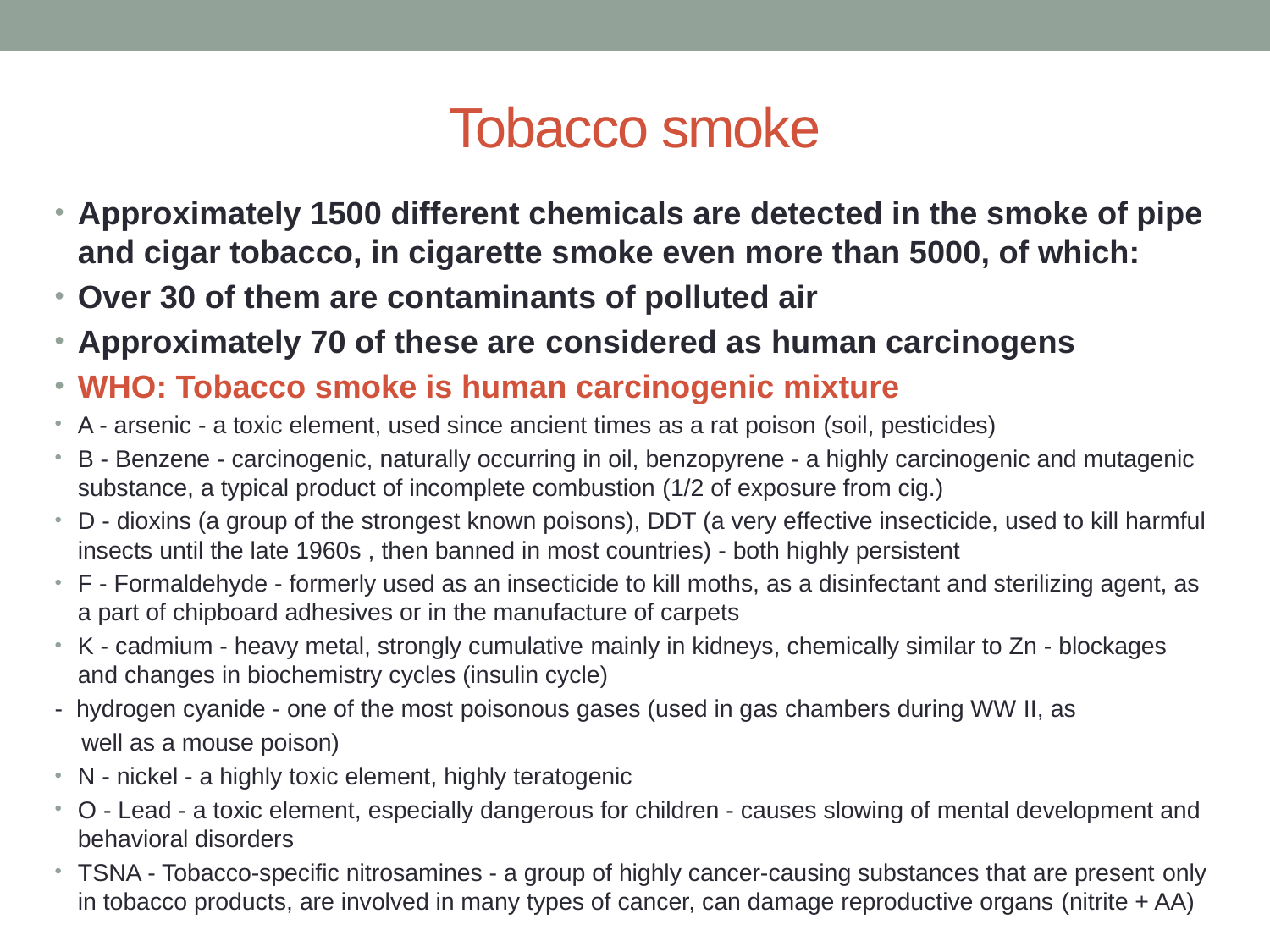

# Tobacco smoke
Approximately 1500 different chemicals are detected in the smoke of pipe and cigar tobacco, in cigarette smoke even more than 5000, of which:
Over 30 of them are contaminants of polluted air
Approximately 70 of these are considered as human carcinogens
WHO: Tobacco smoke is human carcinogenic mixture
A - arsenic - a toxic element, used since ancient times as a rat poison (soil, pesticides)
B - Benzene - carcinogenic, naturally occurring in oil, benzopyrene - a highly carcinogenic and mutagenic substance, a typical product of incomplete combustion (1/2 of exposure from cig.)
D - dioxins (a group of the strongest known poisons), DDT (a very effective insecticide, used to kill harmful insects until the late 1960s , then banned in most countries) - both highly persistent
F - Formaldehyde - formerly used as an insecticide to kill moths, as a disinfectant and sterilizing agent, as a part of chipboard adhesives or in the manufacture of carpets
K - cadmium - heavy metal, strongly cumulative mainly in kidneys, chemically similar to Zn - blockages and changes in biochemistry cycles (insulin cycle)
-  hydrogen cyanide - one of the most poisonous gases (used in gas chambers during WW II, as
    well as a mouse poison)
N - nickel - a highly toxic element, highly teratogenic
O - Lead - a toxic element, especially dangerous for children - causes slowing of mental development and behavioral disorders
TSNA - Tobacco-specific nitrosamines - a group of highly cancer-causing substances that are present only in tobacco products, are involved in many types of cancer, can damage reproductive organs (nitrite + AA)